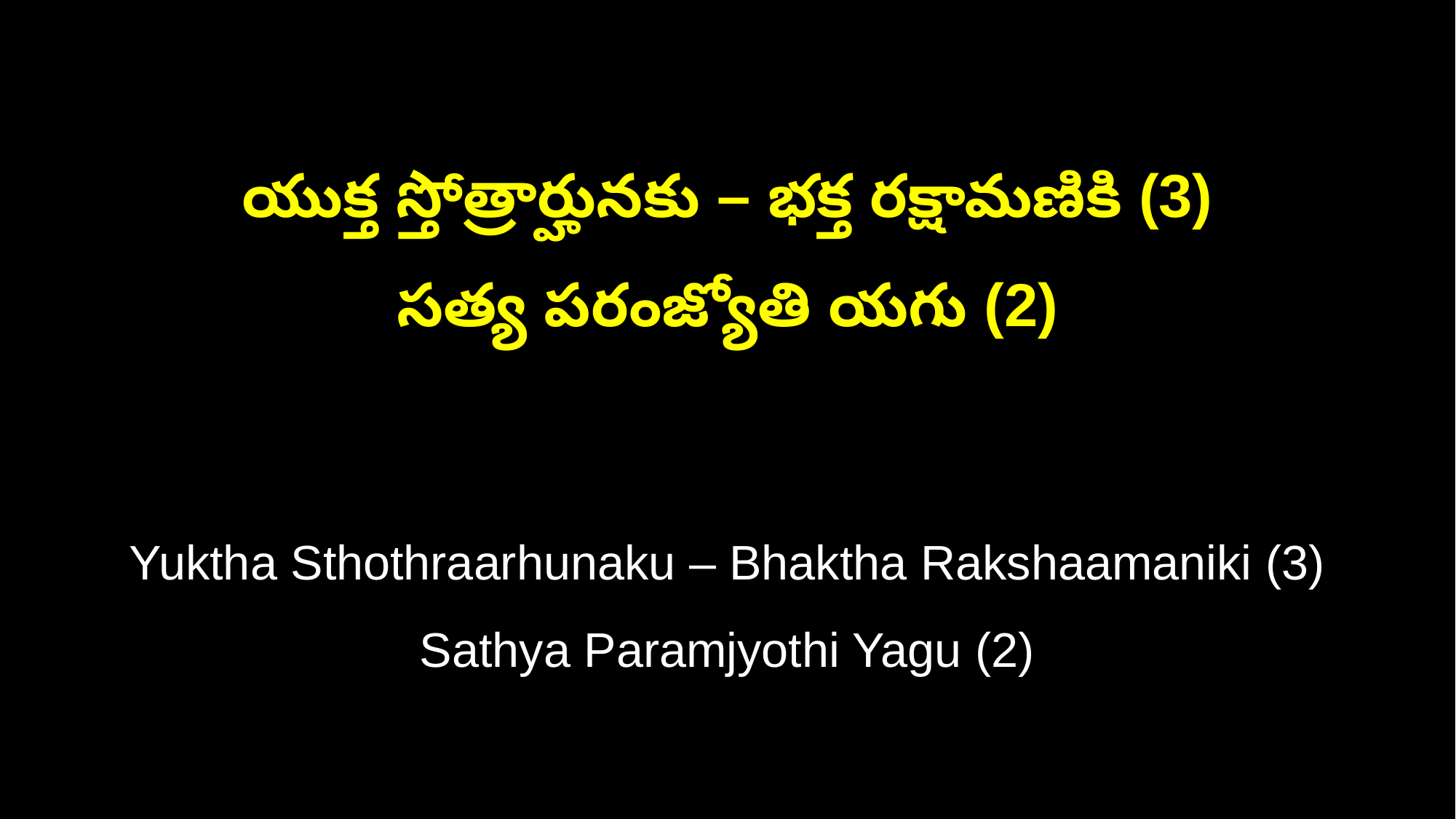

యుక్త స్తోత్రార్హునకు – భక్త రక్షామణికి (3)
సత్య పరంజ్యోతి యగు (2)
Yuktha Sthothraarhunaku – Bhaktha Rakshaamaniki (3)
Sathya Paramjyothi Yagu (2)